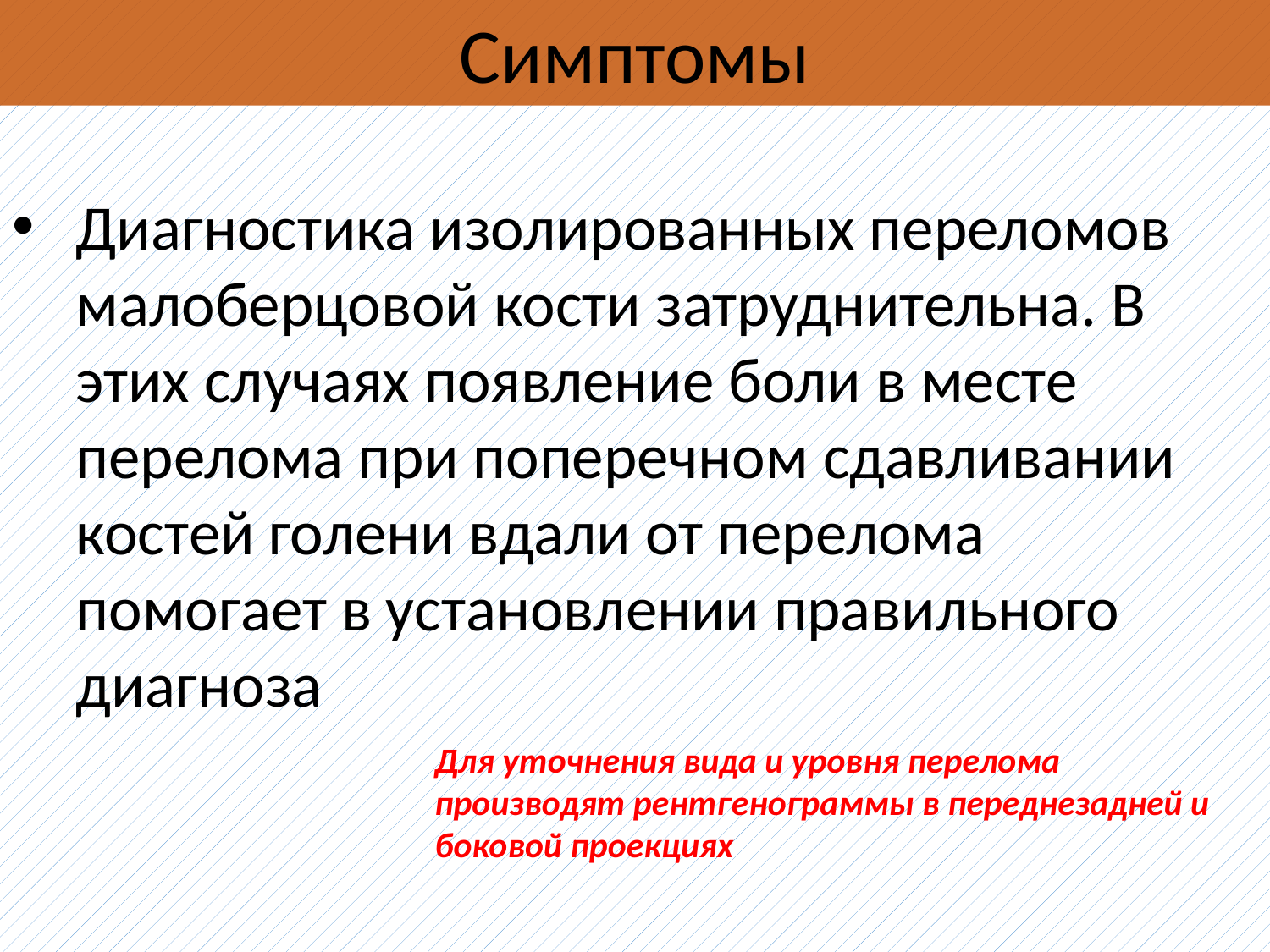

Симптомы
Диагностика изолированных переломов малоберцовой кости затруднительна. В этих случаях появление боли в месте перелома при поперечном сдавливании костей голени вдали от перелома помогает в установлении правильного диагноза
Для уточнения вида и уровня перелома производят рентгенограммы в переднезадней и боковой проекциях